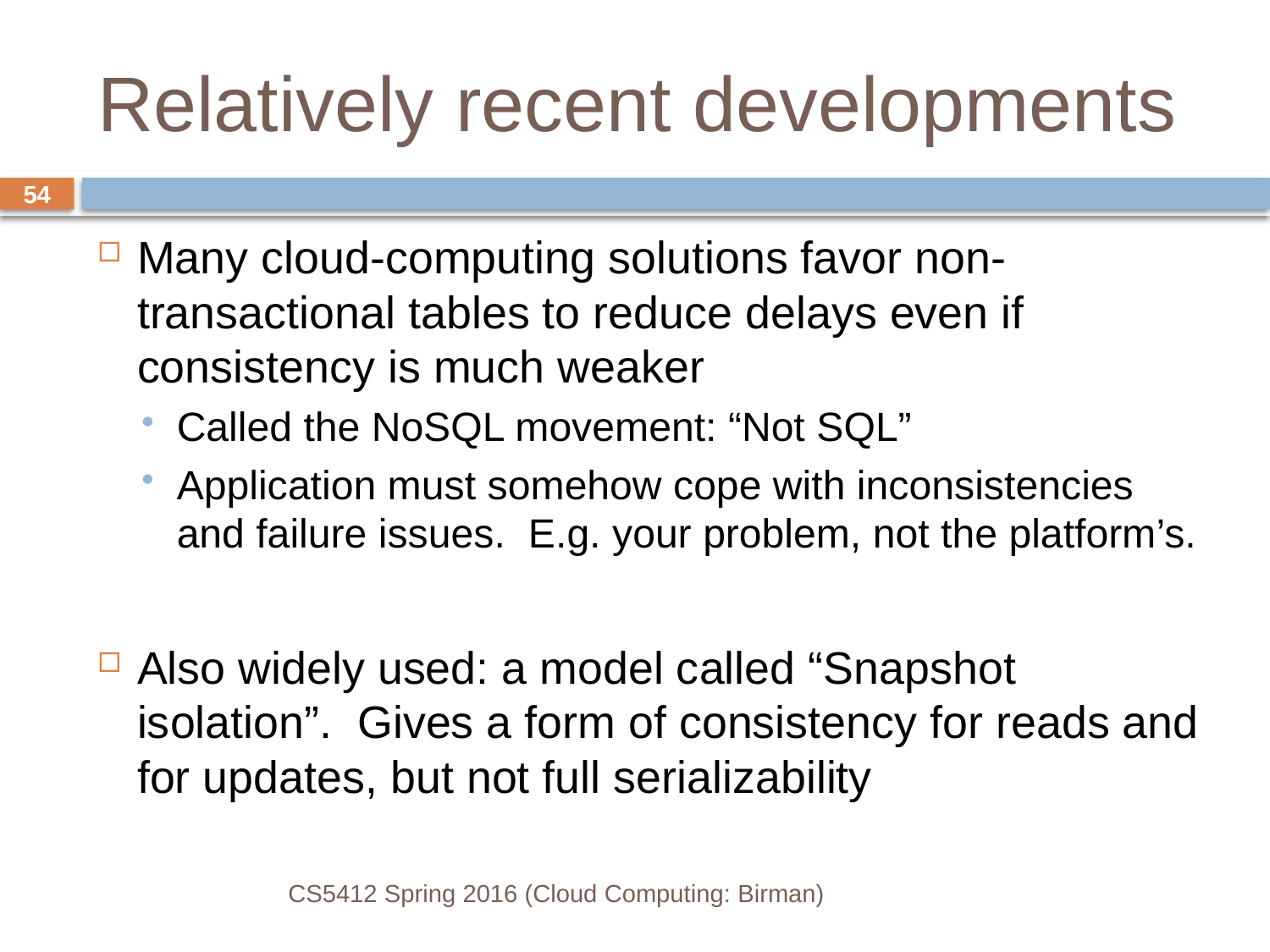

# Relatively recent developments
54
Many cloud-computing solutions favor non-transactional tables to reduce delays even if consistency is much weaker
Called the NoSQL movement: “Not SQL”
Application must somehow cope with inconsistencies and failure issues.  E.g. your problem, not the platform’s.

Also widely used: a model called “Snapshot isolation”.  Gives a form of consistency for reads and for updates, but not full serializability
CS5412 Spring 2016 (Cloud Computing: Birman)